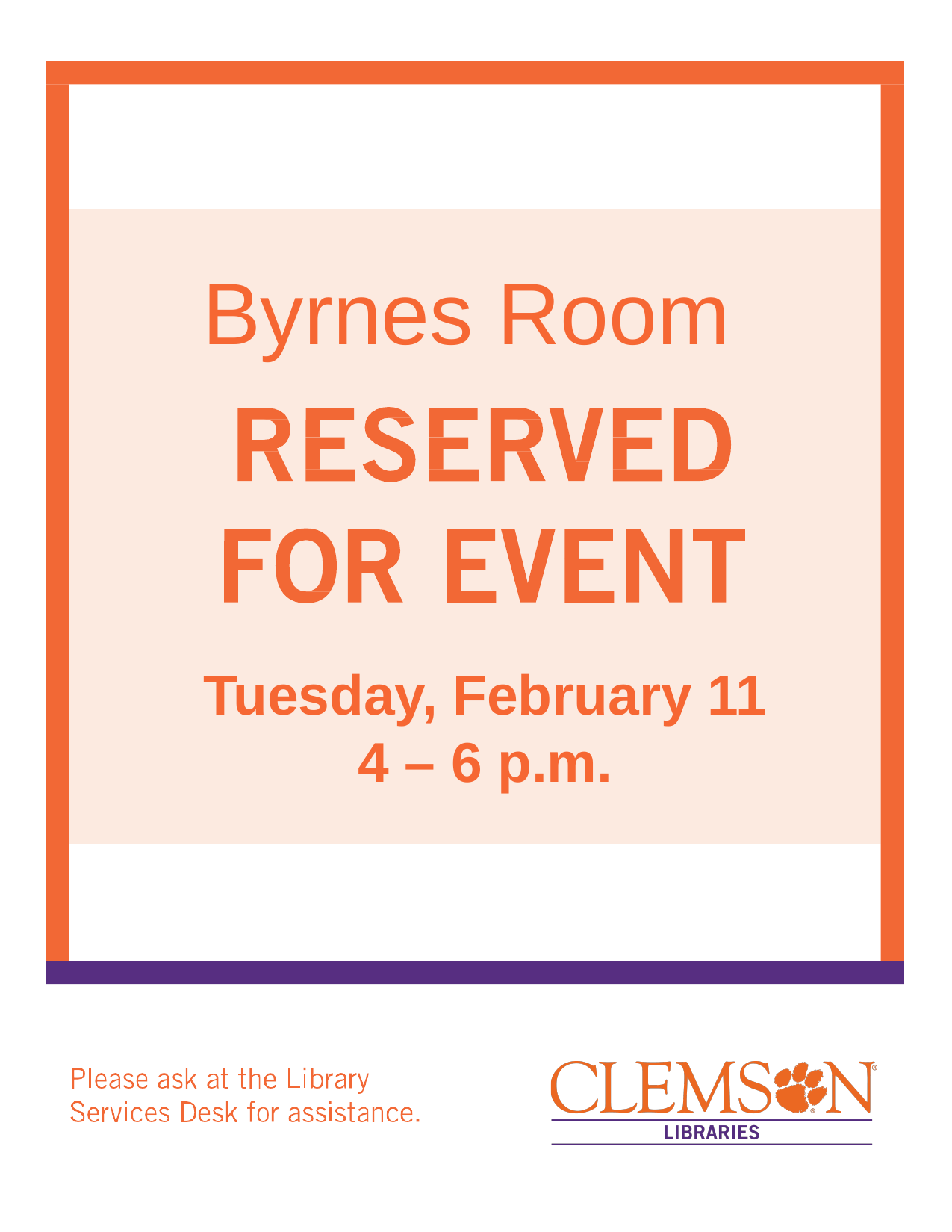

Byrnes Room
Tuesday, February 11
4 – 6 p.m.